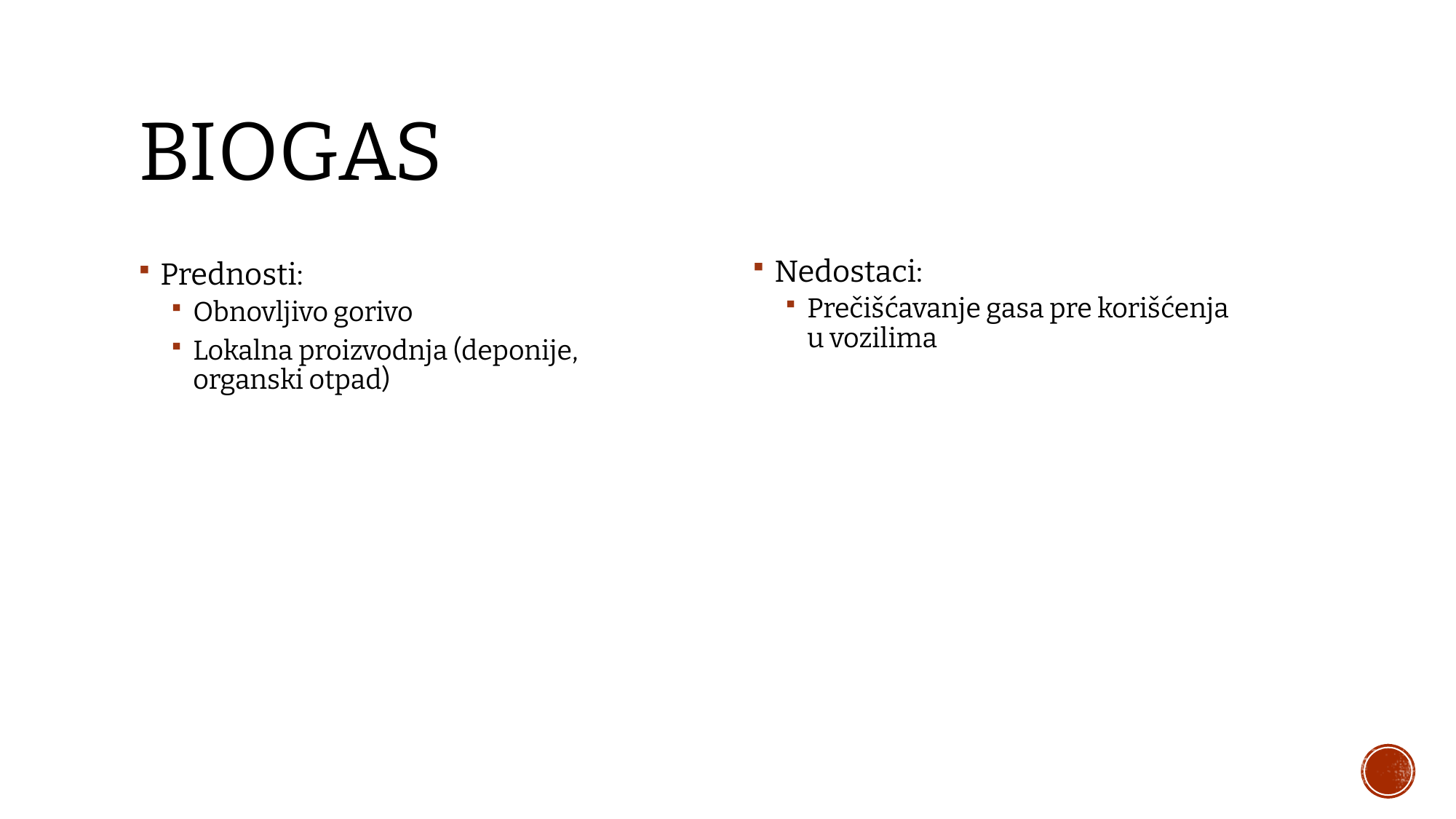

# BIOGAS
Nedostaci:
Prečišćavanje gasa pre korišćenja u vozilima
Prednosti:
Obnovljivo gorivo
Lokalna proizvodnja (deponije, organski otpad)